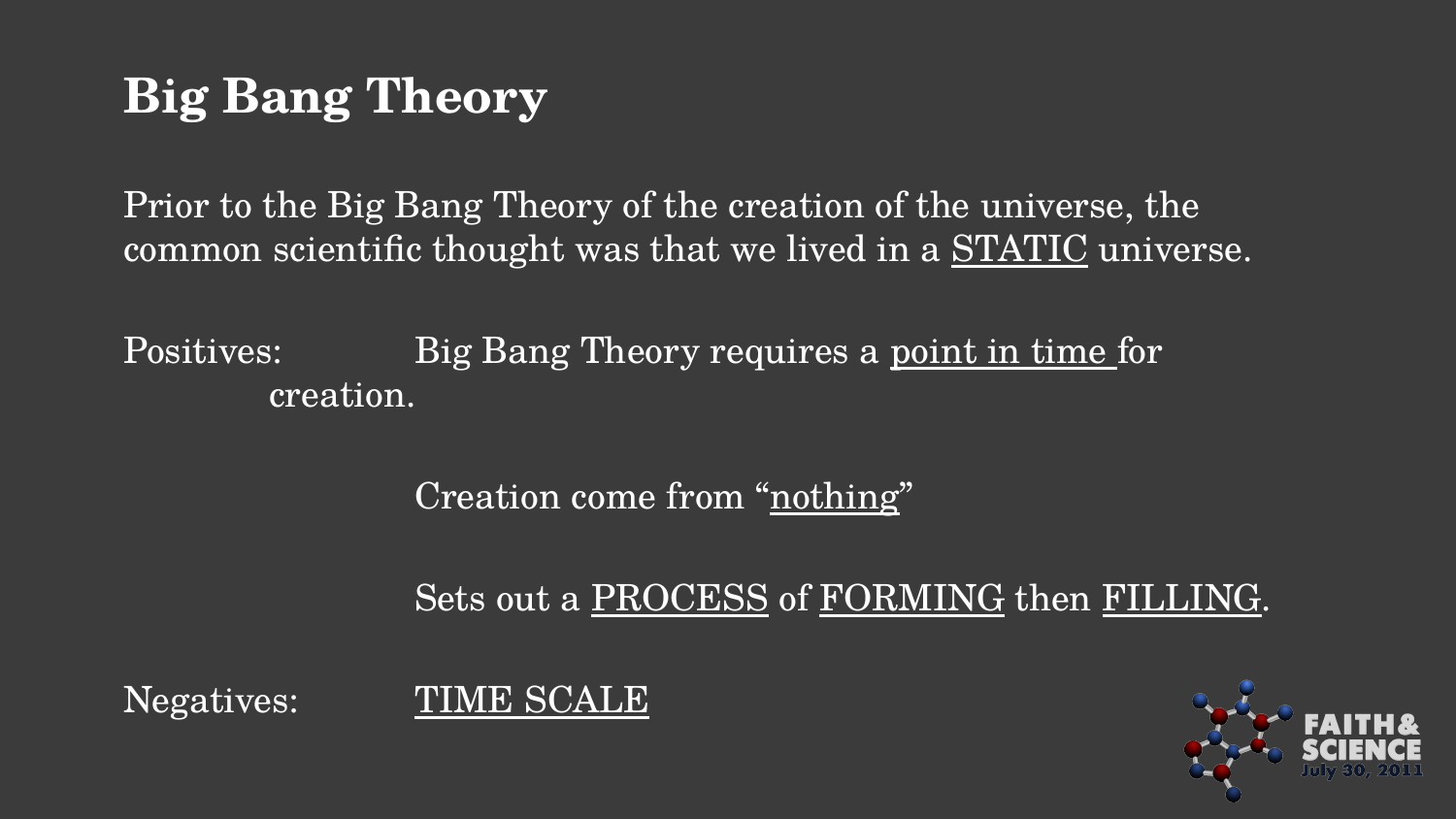

Big Bang Theory

Prior to the Big Bang Theory of the creation of the universe, the common scientific thought was that we lived in a STATIC universe.

Positives:	Big Bang Theory requires a point in time for 		creation.

		Creation come from “nothing”

		Sets out a PROCESS of FORMING then FILLING.

Negatives:	TIME SCALE